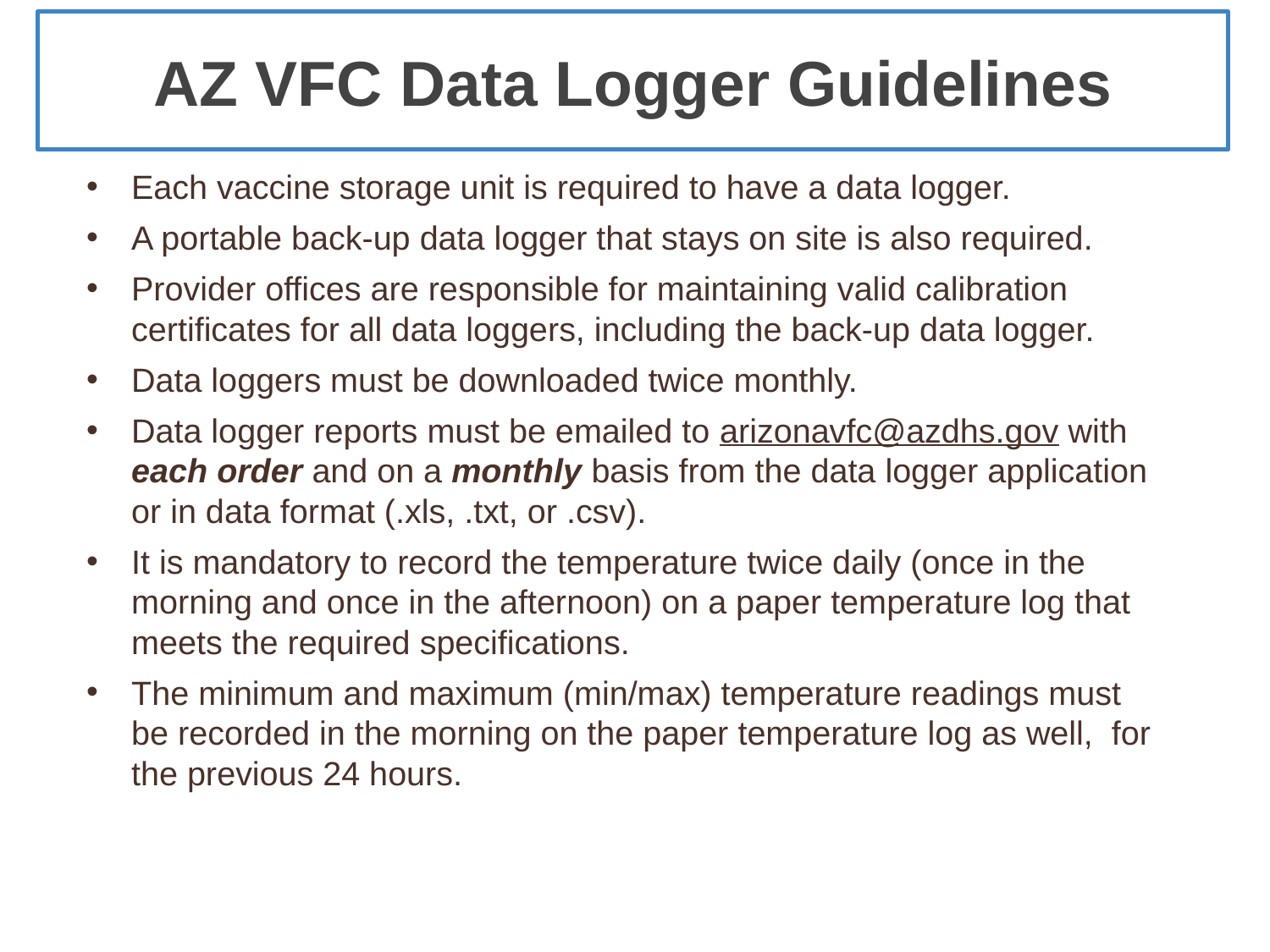

AZ VFC Data Logger Guidelines
Each vaccine storage unit is required to have a data logger.
A portable back-up data logger that stays on site is also required.
Provider offices are responsible for maintaining valid calibration certificates for all data loggers, including the back-up data logger.
Data loggers must be downloaded twice monthly.
Data logger reports must be emailed to arizonavfc@azdhs.gov with each order and on a monthly basis from the data logger application or in data format (.xls, .txt, or .csv).
It is mandatory to record the temperature twice daily (once in the morning and once in the afternoon) on a paper temperature log that meets the required specifications.
The minimum and maximum (min/max) temperature readings must be recorded in the morning on the paper temperature log as well,  for the previous 24 hours.